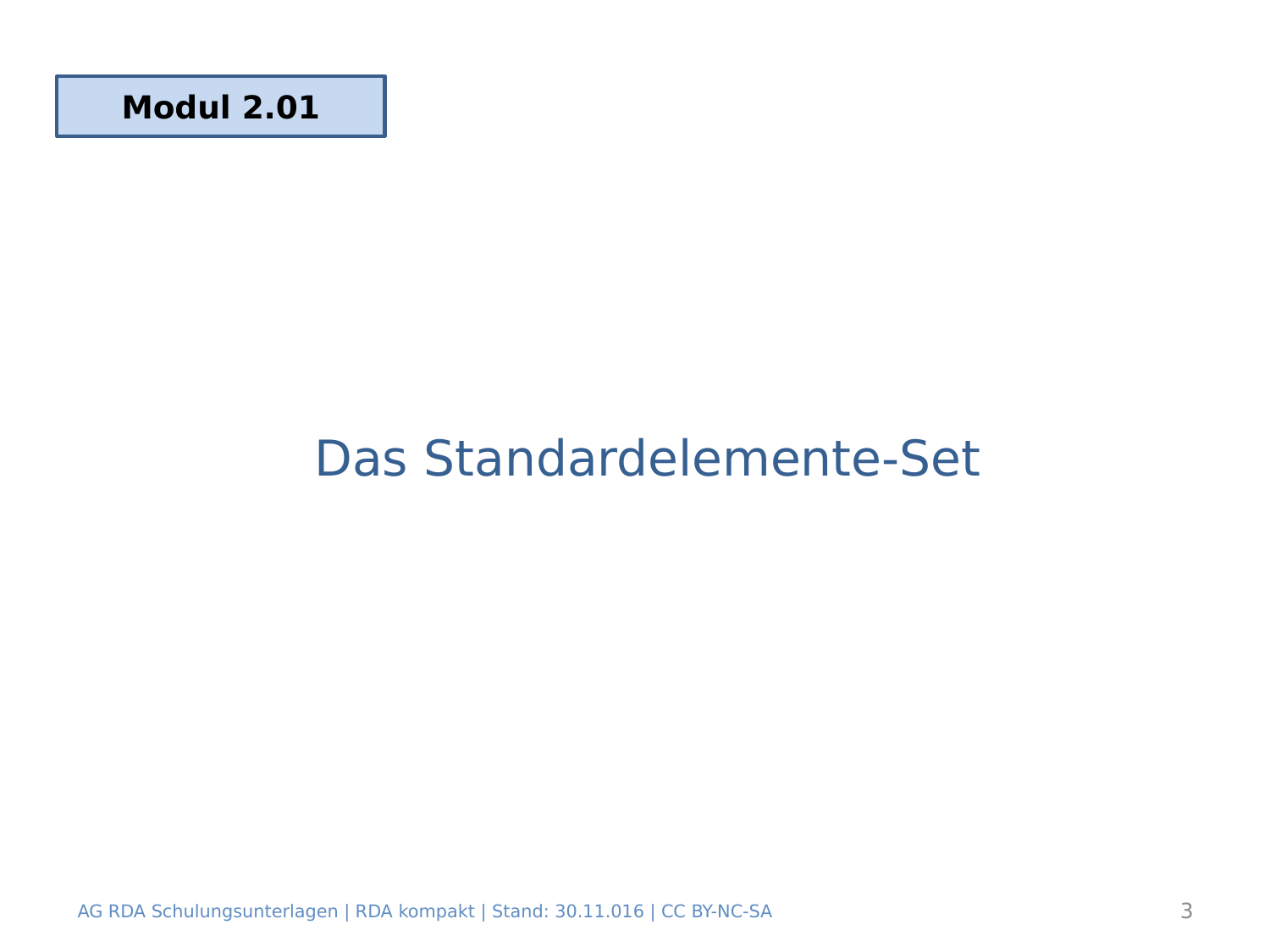

Modul 2.01
Das Standardelemente-Set
AG RDA Schulungsunterlagen | RDA kompakt | Stand: 30.11.016 | CC BY-NC-SA
3